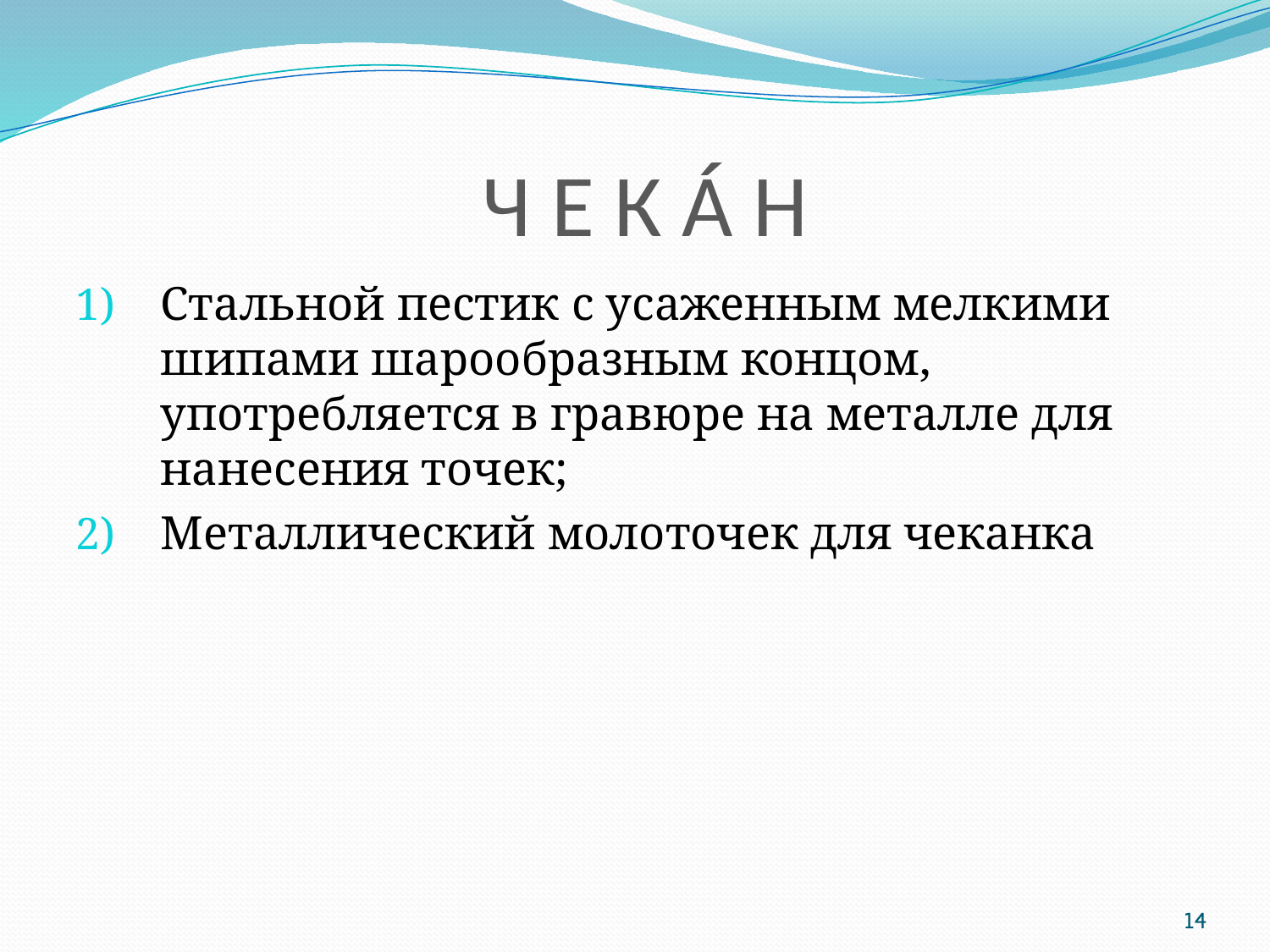

# Ч Е К Á Н
Стальной пестик с усаженным мелкими шипами шарообразным концом, употребляется в гравюре на металле для нанесения точек;
Металлический молоточек для чеканка
14